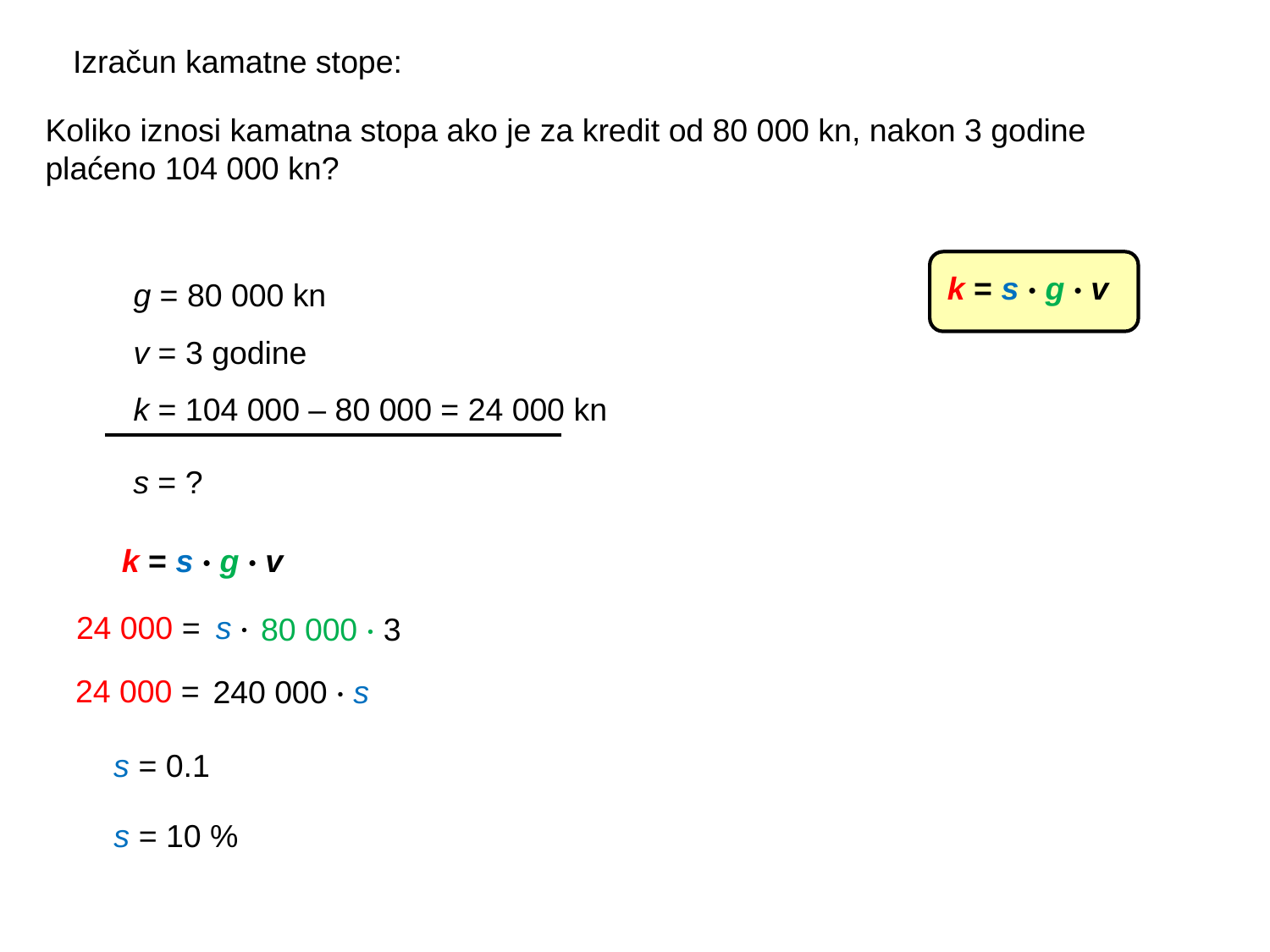

Izračun kamatne stope:
Koliko iznosi kamatna stopa ako je za kredit od 80 000 kn, nakon 3 godine plaćeno 104 000 kn?
g = 80 000 kn
v = 3 godine
k = 104 000 – 80 000 = 24 000 kn

k = s · g · v
s = ?
k = s · g · v
24 000 =
s ·
80 000 · 3
24 000 =
240 000 · s
s = 0.1
s = 10 %